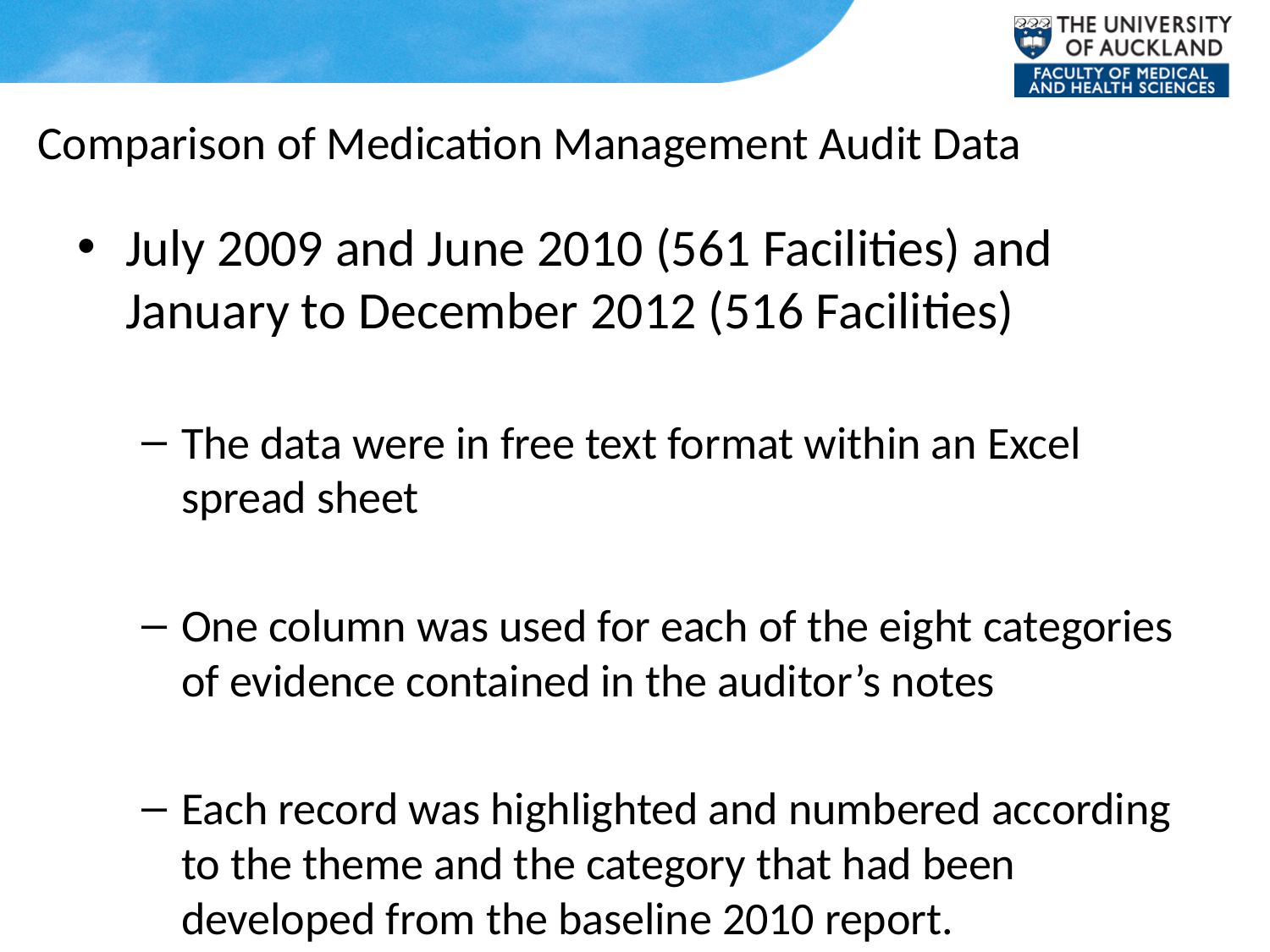

# Comparison of Medication Management Audit Data
July 2009 and June 2010 (561 Facilities) and January to December 2012 (516 Facilities)

The data were in free text format within an Excel spread sheet

One column was used for each of the eight categories of evidence contained in the auditor’s notes

Each record was highlighted and numbered according to the theme and the category that had been developed from the baseline 2010 report.